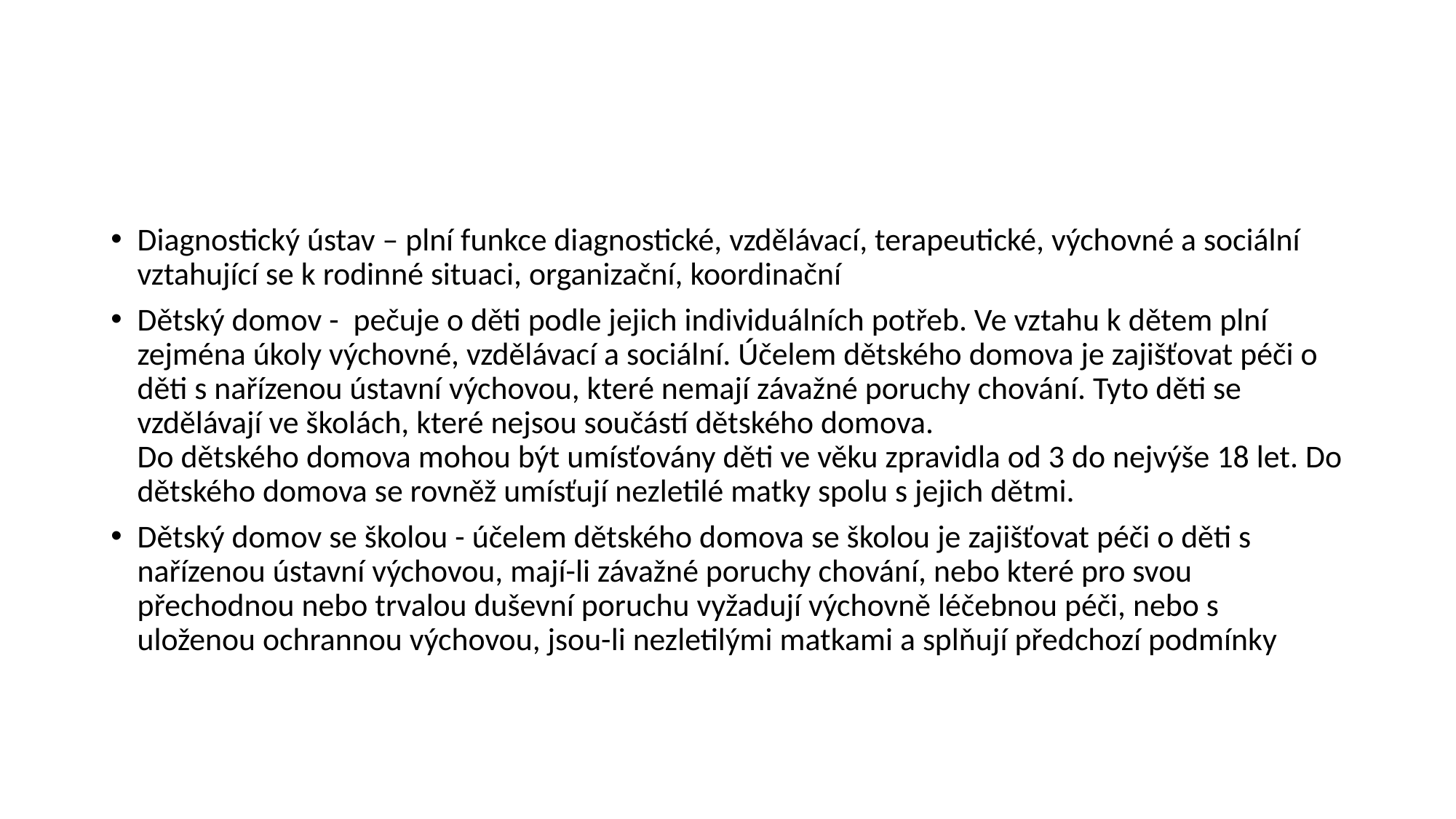

#
Diagnostický ústav – plní funkce diagnostické, vzdělávací, terapeutické, výchovné a sociální vztahující se k rodinné situaci, organizační, koordinační
Dětský domov -  pečuje o děti podle jejich individuálních potřeb. Ve vztahu k dětem plní zejména úkoly výchovné, vzdělávací a sociální. Účelem dětského domova je zajišťovat péči o děti s nařízenou ústavní výchovou, které nemají závažné poruchy chování. Tyto děti se vzdělávají ve školách, které nejsou součástí dětského domova.
Do dětského domova mohou být umísťovány děti ve věku zpravidla od 3 do nejvýše 18 let. Do dětského domova se rovněž umísťují nezletilé matky spolu s jejich dětmi.
Dětský domov se školou - účelem dětského domova se školou je zajišťovat péči o děti s nařízenou ústavní výchovou, mají-li závažné poruchy chování, nebo které pro svou přechodnou nebo trvalou duševní poruchu vyžadují výchovně léčebnou péči, nebo s uloženou ochrannou výchovou, jsou-li nezletilými matkami a splňují předchozí podmínky